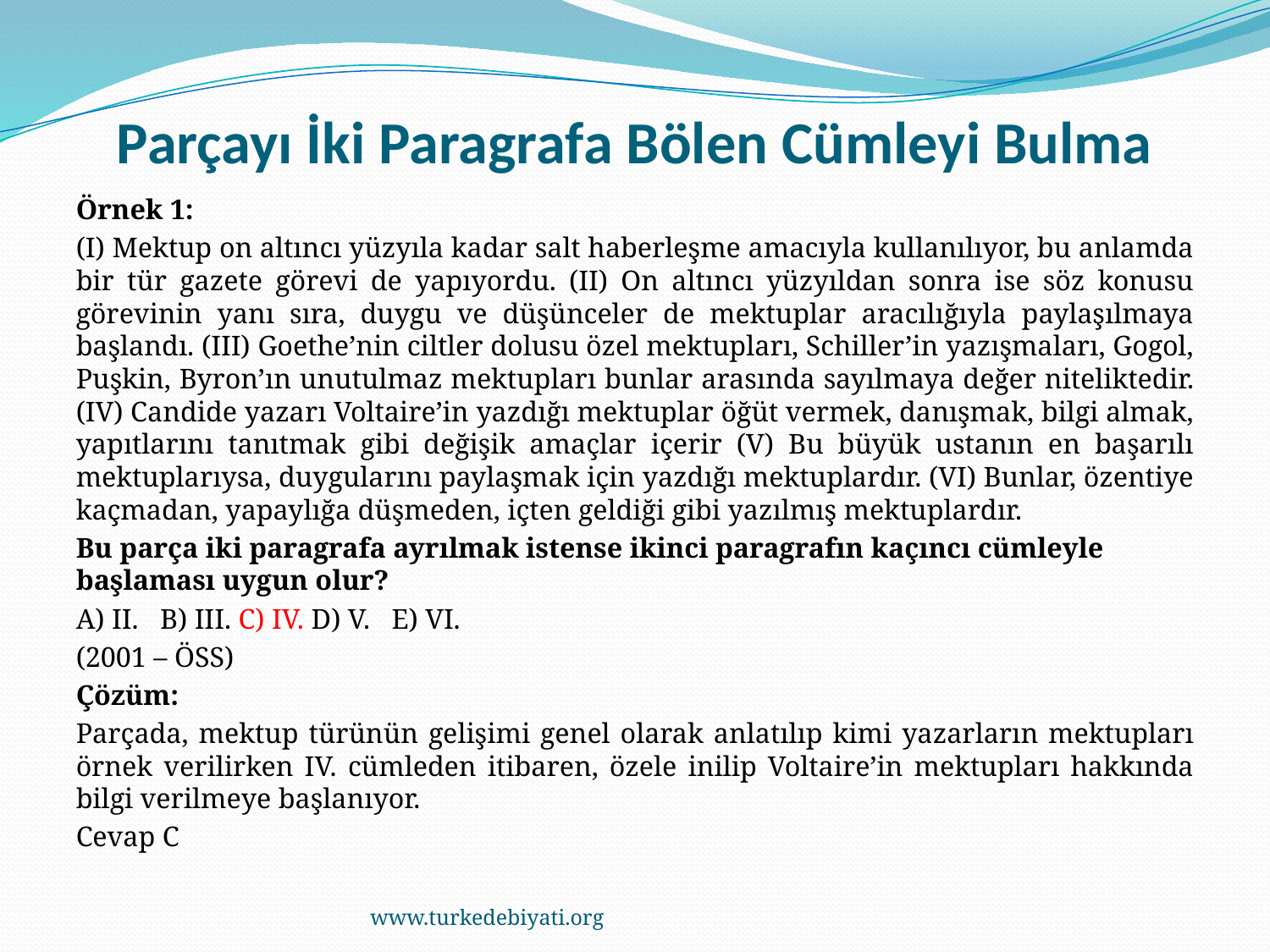

# Parçayı İki Paragrafa Bölen Cümleyi Bulma
Örnek 1:
(I) Mektup on altıncı yüzyıla kadar salt haberleşme amacıyla kullanılıyor, bu anlamda bir tür gazete görevi de yapıyordu. (II) On altıncı yüzyıldan sonra ise söz konusu görevinin yanı sıra, duygu ve düşünceler de mektuplar aracılığıyla paylaşılmaya başlandı. (III) Goethe’nin ciltler dolusu özel mektupları, Schiller’in yazışmaları, Gogol, Puşkin, Byron’ın unutulmaz mektupları bunlar arasında sayılmaya değer niteliktedir. (IV) Candide yazarı Voltaire’in yazdığı mektuplar öğüt vermek, danışmak, bilgi almak, yapıtlarını tanıtmak gibi değişik amaçlar içerir (V) Bu büyük ustanın en başarılı mektuplarıysa, duygularını paylaşmak için yazdığı mektuplardır. (VI) Bunlar, özentiye kaçmadan, yapaylığa düşmeden, içten geldiği gibi yazılmış mektuplardır.
Bu parça iki paragrafa ayrılmak istense ikinci paragrafın kaçıncı cümleyle başlaması uygun olur?
A) II.   B) III. C) IV. D) V.   E) VI.
(2001 – ÖSS)
Çözüm:
Parçada, mektup türünün gelişimi genel olarak anlatılıp kimi yazarların mektupları örnek verilirken IV. cümleden itibaren, özele inilip Voltaire’in mektupları hakkında bilgi verilmeye başlanıyor.
Cevap C
www.turkedebiyati.org